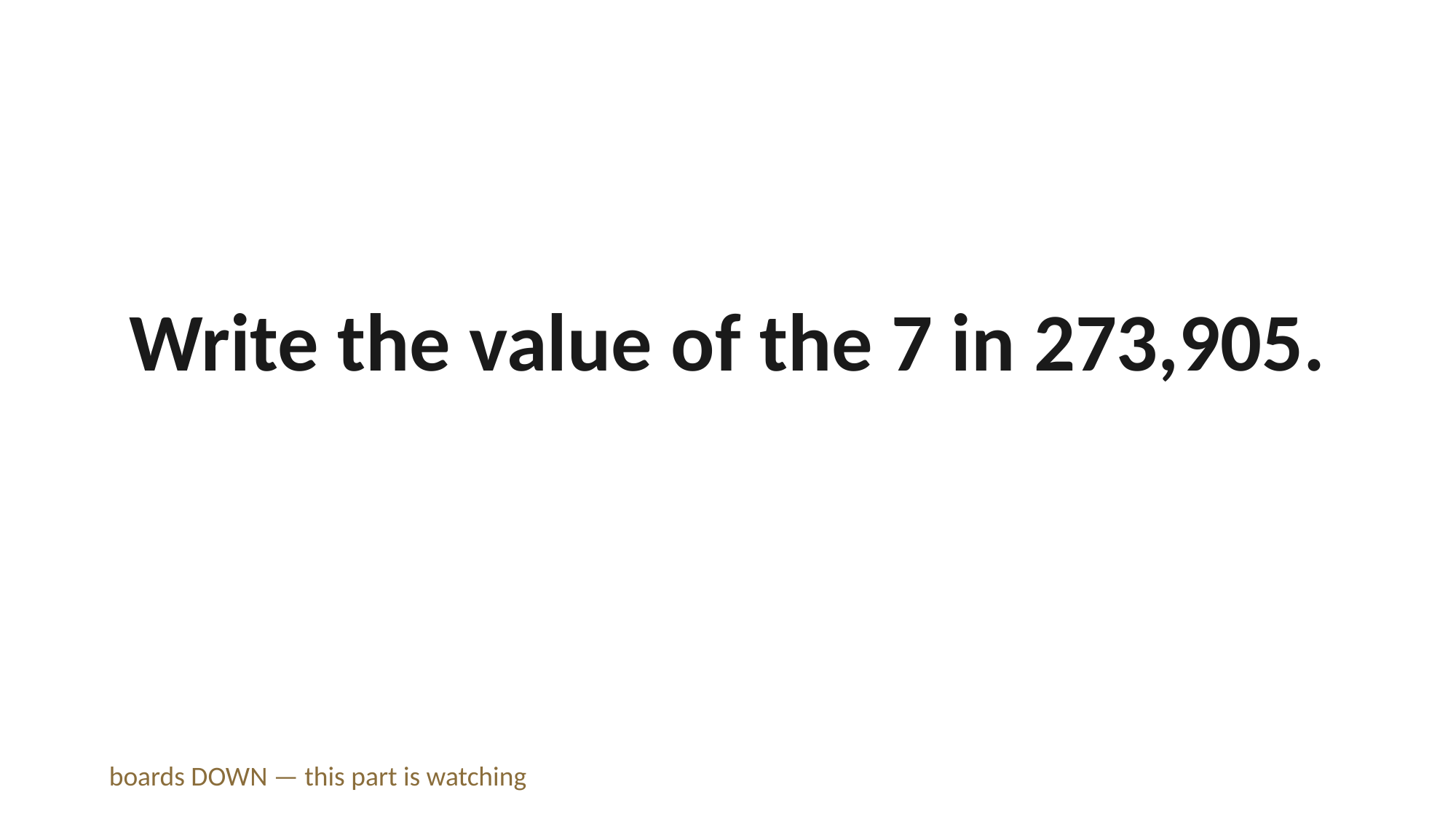

Write the value of the 7 in 273,905.
boards DOWN — this part is watching